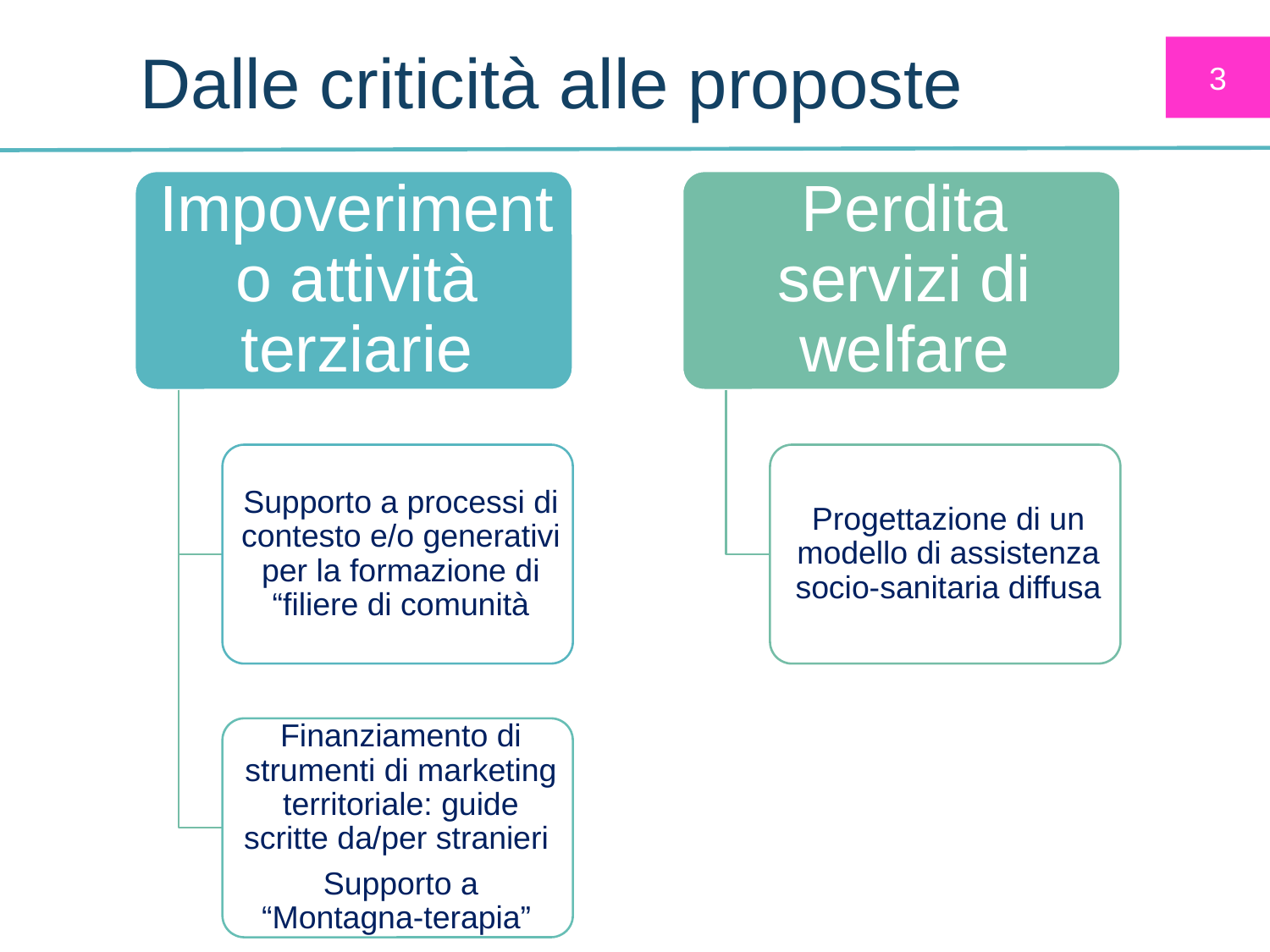

Dalle criticità alle proposte
3
Impoverimento attività terziarie
Supporto a processi di contesto e/o generativi per la formazione di “filiere di comunità
Finanziamento di strumenti di marketing territoriale: guide scritte da/per stranieri
Supporto a “Montagna-terapia”
Perdita servizi di welfare
Progettazione di un modello di assistenza socio-sanitaria diffusa